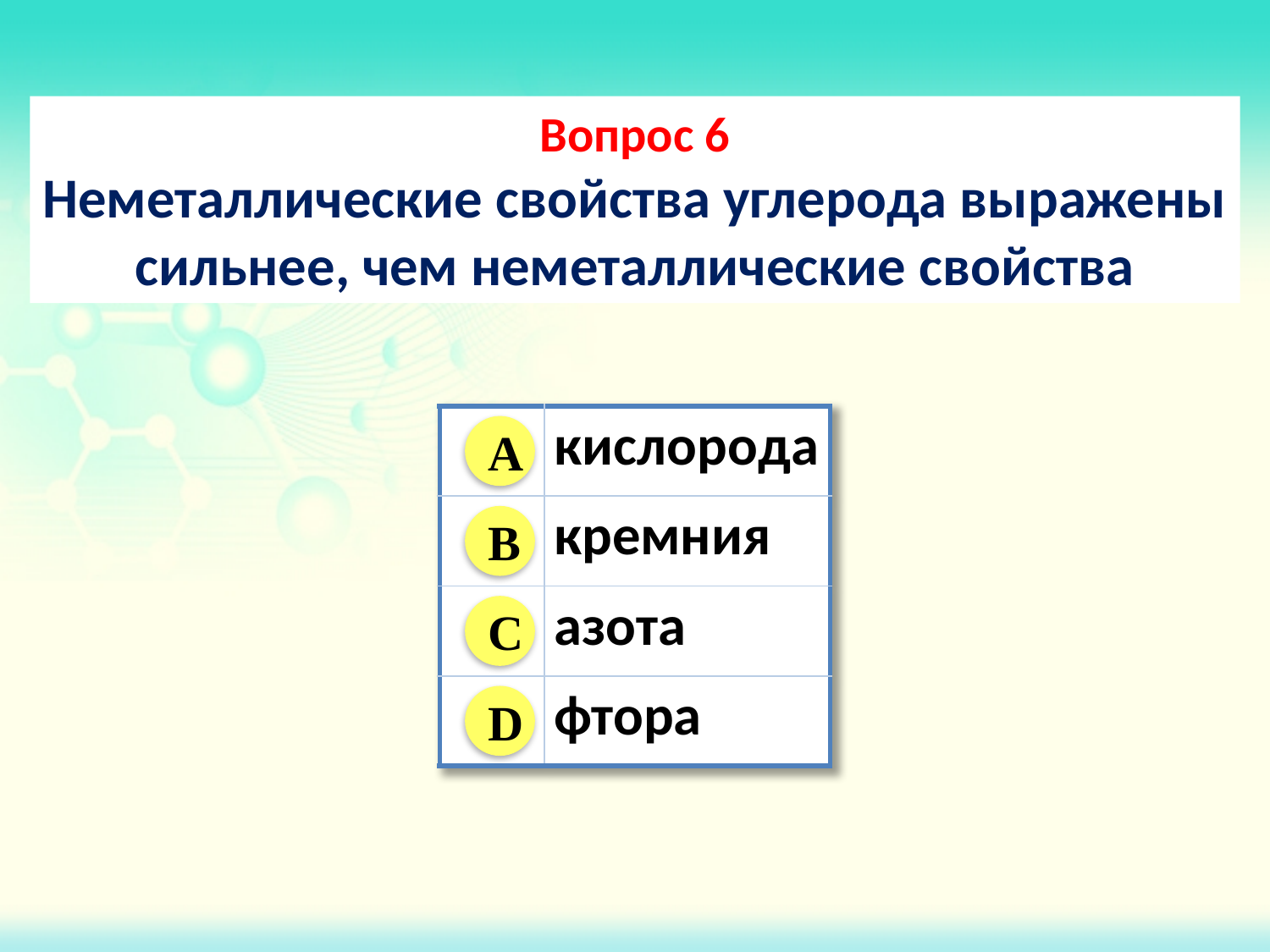

Вопрос 6
Неметаллические свойства углерода выражены сильнее, чем неметаллические свойства
|  | кислорода |
| --- | --- |
|  | кремния |
|  | азота |
|  | фтора |
A
B
C
D